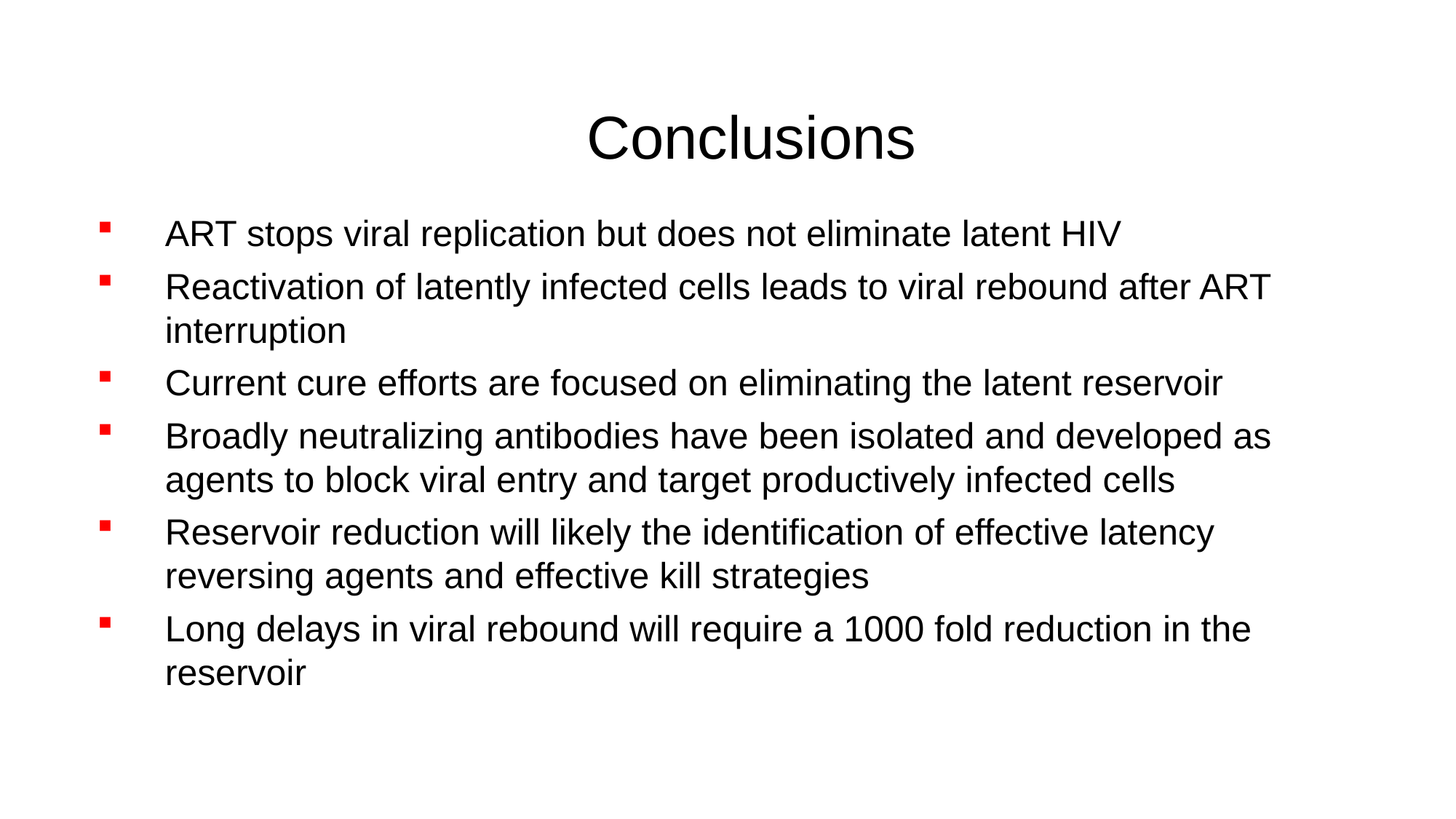

Conclusions
ART stops viral replication but does not eliminate latent HIV
Reactivation of latently infected cells leads to viral rebound after ART interruption
Current cure efforts are focused on eliminating the latent reservoir
Broadly neutralizing antibodies have been isolated and developed as agents to block viral entry and target productively infected cells
Reservoir reduction will likely the identification of effective latency reversing agents and effective kill strategies
Long delays in viral rebound will require a 1000 fold reduction in the reservoir